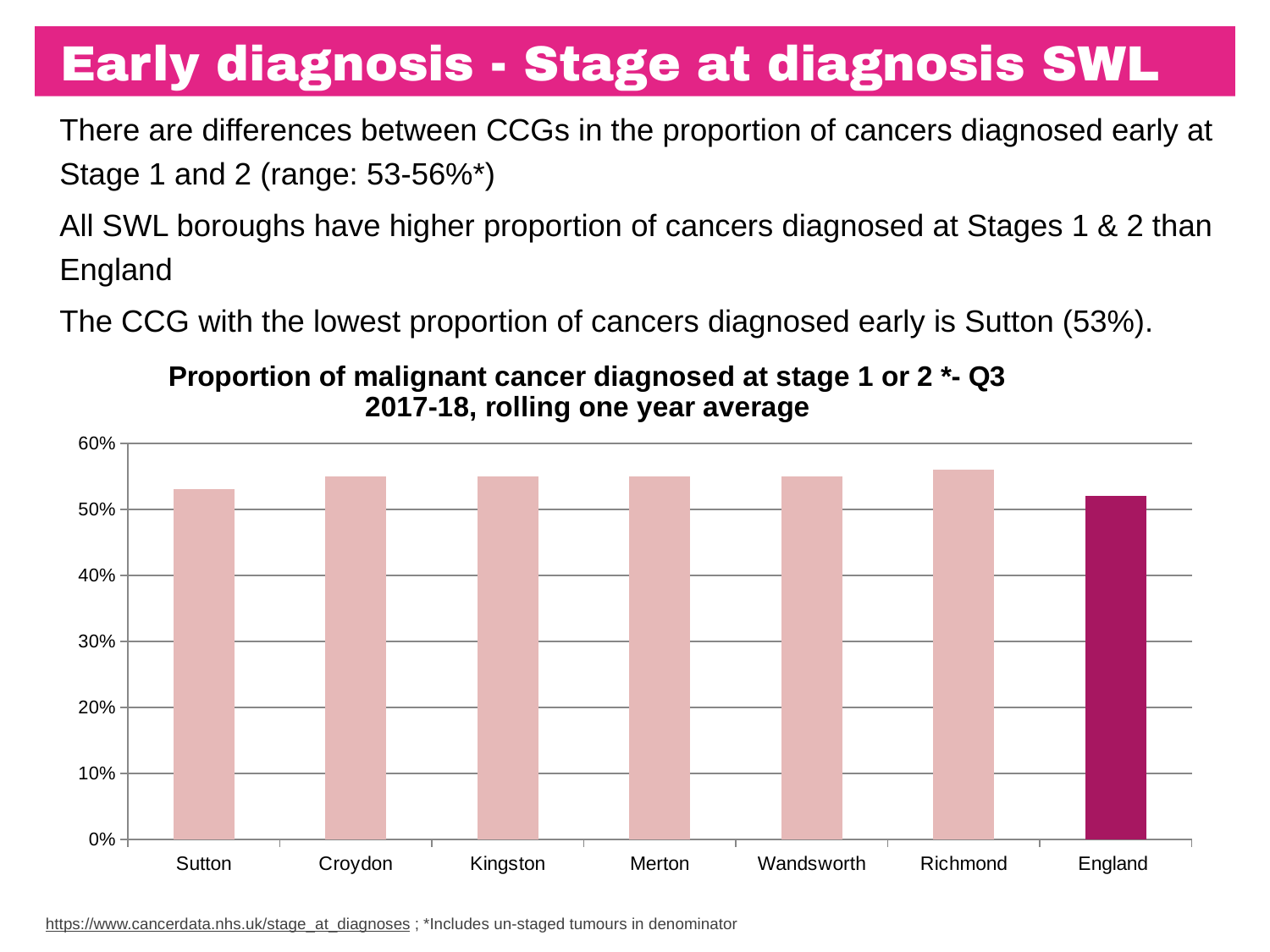

# Early diagnosis - Stage at diagnosis SWL
There are differences between CCGs in the proportion of cancers diagnosed early at Stage 1 and 2 (range: 53-56%*)
All SWL boroughs have higher proportion of cancers diagnosed at Stages 1 & 2 than England
The CCG with the lowest proportion of cancers diagnosed early is Sutton (53%).

### Chart: Proportion of malignant cancer diagnosed at stage 1 or 2 *- Q3 2017-18, rolling one year average

| Category | Proportion of malignant cancer diagnoses diagnosed at stage 1 or 2 - Q3 2017-18, rolling one year average |
|---|---|
| Sutton | 0.53 |
| Croydon | 0.55 |
| Kingston | 0.55 |
| Merton | 0.55 |
| Wandsworth | 0.55 |
| Richmond | 0.56 |
| England  | 0.52 |
https://www.cancerdata.nhs.uk/stage_at_diagnoses ; *Includes un-staged tumours in denominator